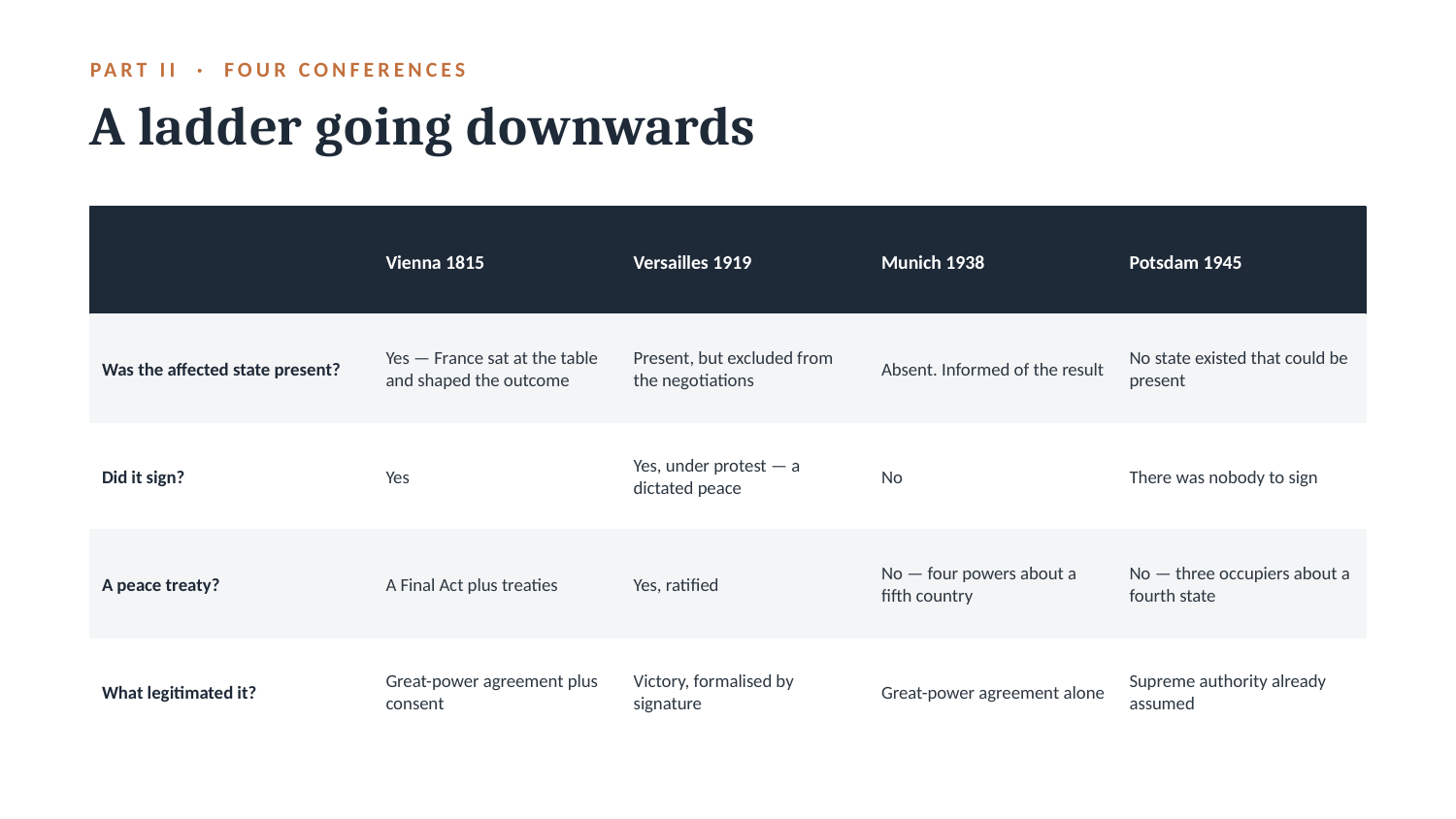

PART II  ·  FOUR CONFERENCES
A ladder going downwards

Vienna 1815
Versailles 1919
Munich 1938
Potsdam 1945

Was the affected state present?
Yes — France sat at the table and shaped the outcome
Present, but excluded from the negotiations
Absent. Informed of the result
No state existed that could be present
Did it sign?
Yes
Yes, under protest — a dictated peace
No
There was nobody to sign

A peace treaty?
A Final Act plus treaties
Yes, ratified
No — four powers about a fifth country
No — three occupiers about a fourth state
What legitimated it?
Great-power agreement plus consent
Victory, formalised by signature
Great-power agreement alone
Supreme authority already assumed